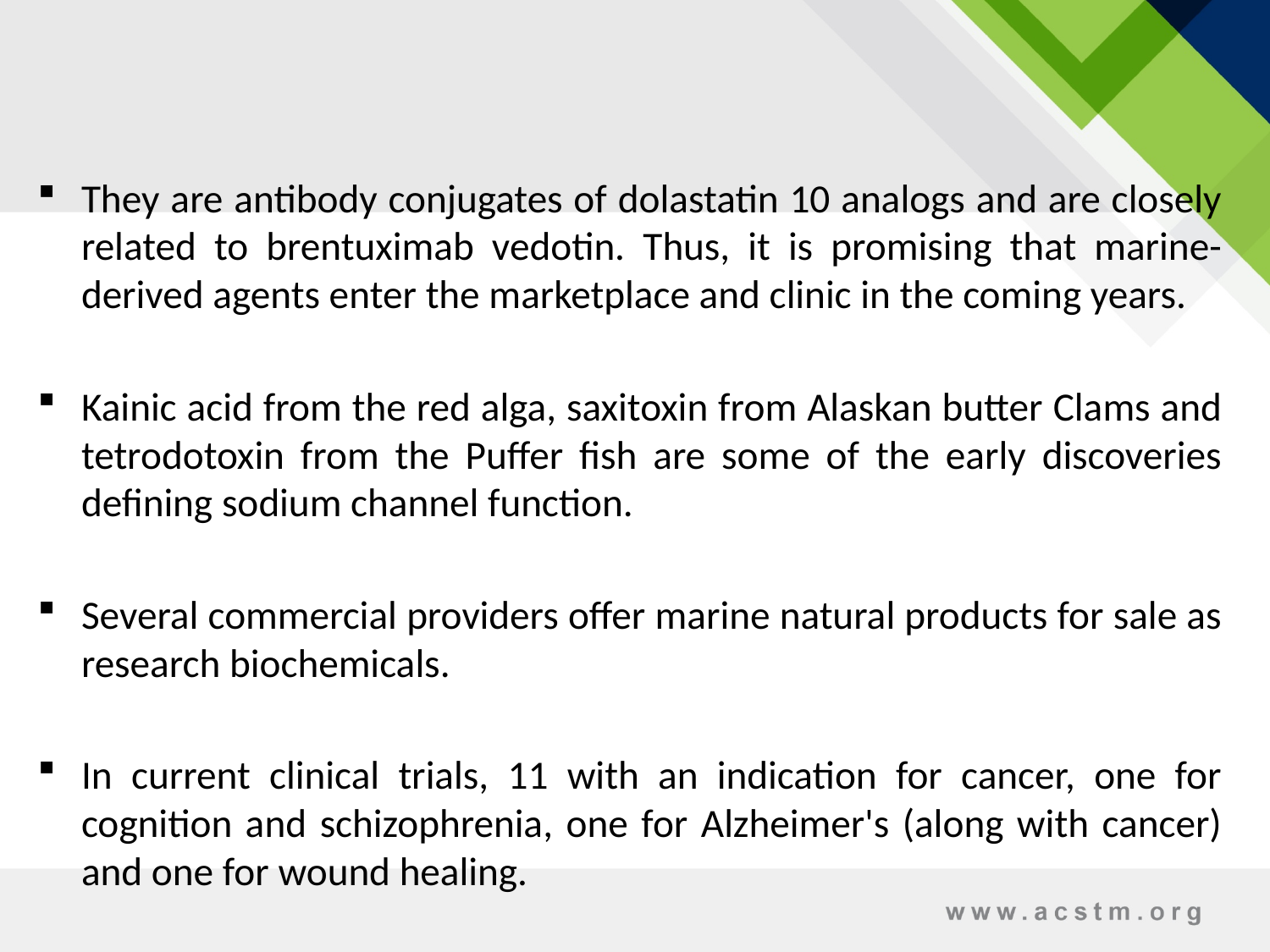

They are antibody conjugates of dolastatin 10 analogs and are closely related to brentuximab vedotin. Thus, it is promising that marine-derived agents enter the marketplace and clinic in the coming years.

Kainic acid from the red alga, saxitoxin from Alaskan butter Clams and tetrodotoxin from the Puffer fish are some of the early discoveries defining sodium channel function.

Several commercial providers offer marine natural products for sale as research biochemicals.

In current clinical trials, 11 with an indication for cancer, one for cognition and schizophrenia, one for Alzheimer's (along with cancer) and one for wound healing.